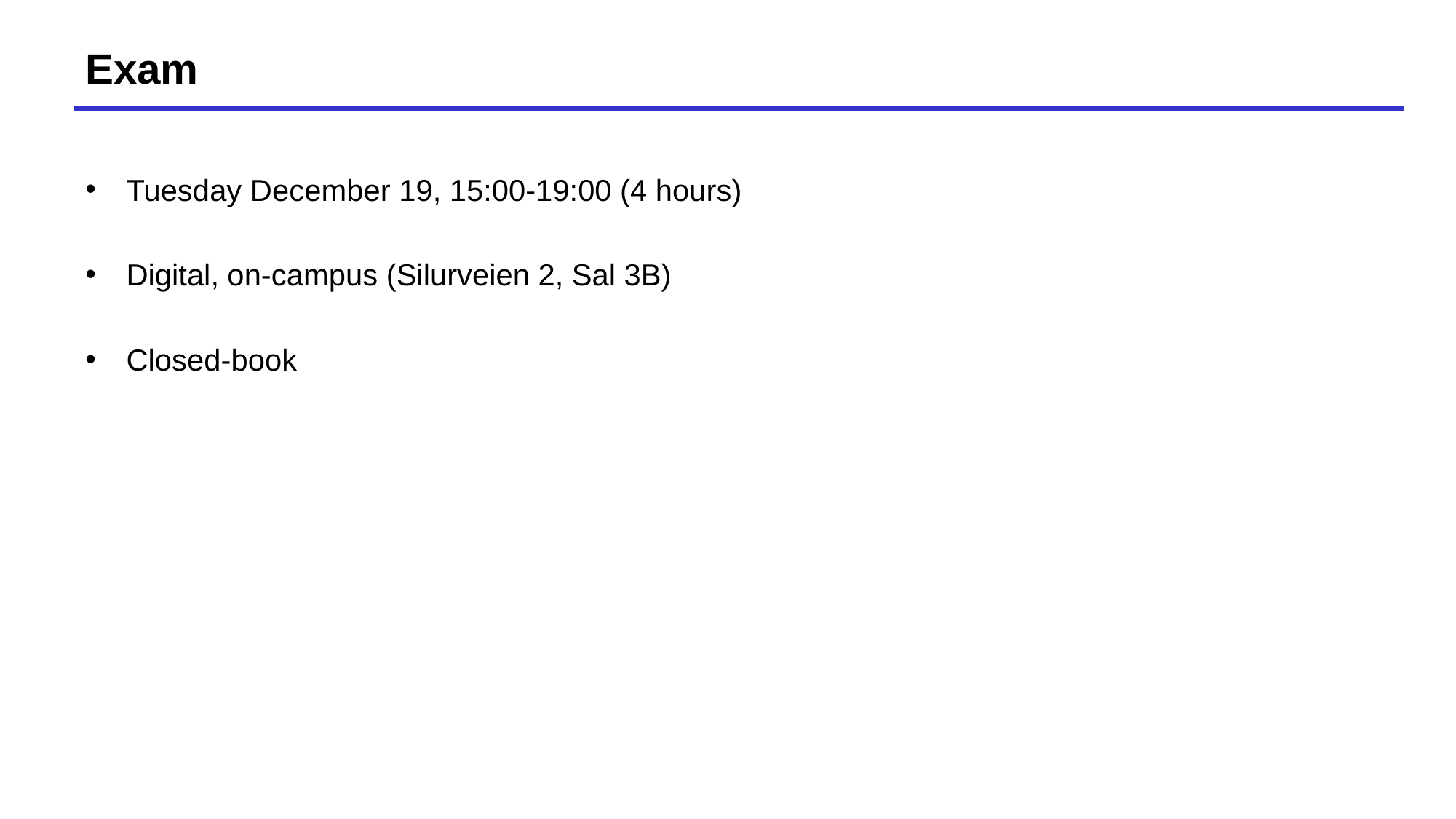

# Exam

Tuesday December 19, 15:00-19:00 (4 hours)

Digital, on-campus (Silurveien 2, Sal 3B)

Closed-book